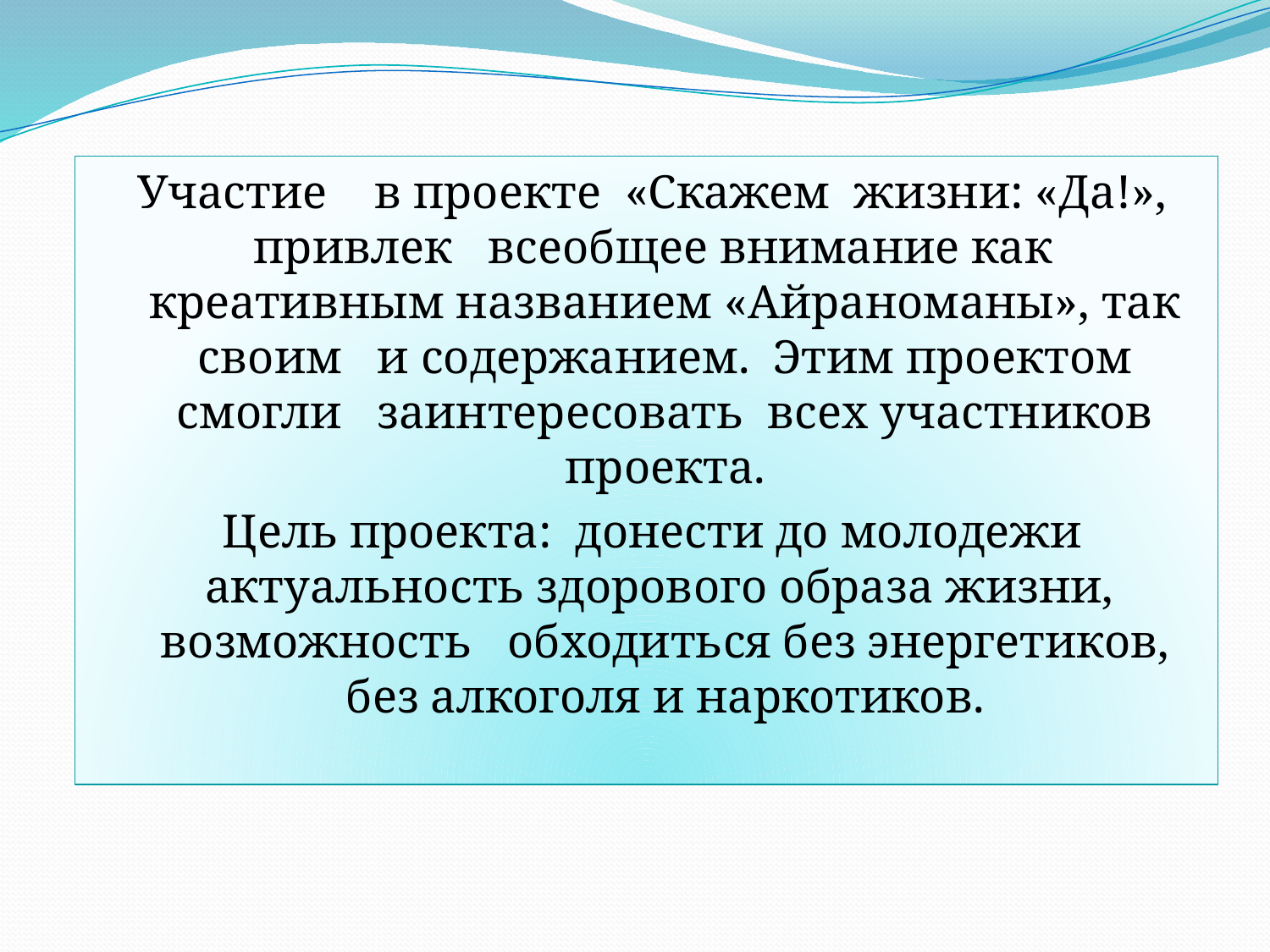

Участие    в проекте  «Скажем  жизни: «Да!»,   привлек   всеобщее внимание как   креативным названием «Айраноманы», так своим   и содержанием.  Этим проектом смогли   заинтересовать  всех участников проекта.
 Цель проекта:  донести до молодежи актуальность здорового образа жизни,  возможность   обходиться без энергетиков, без алкоголя и наркотиков.